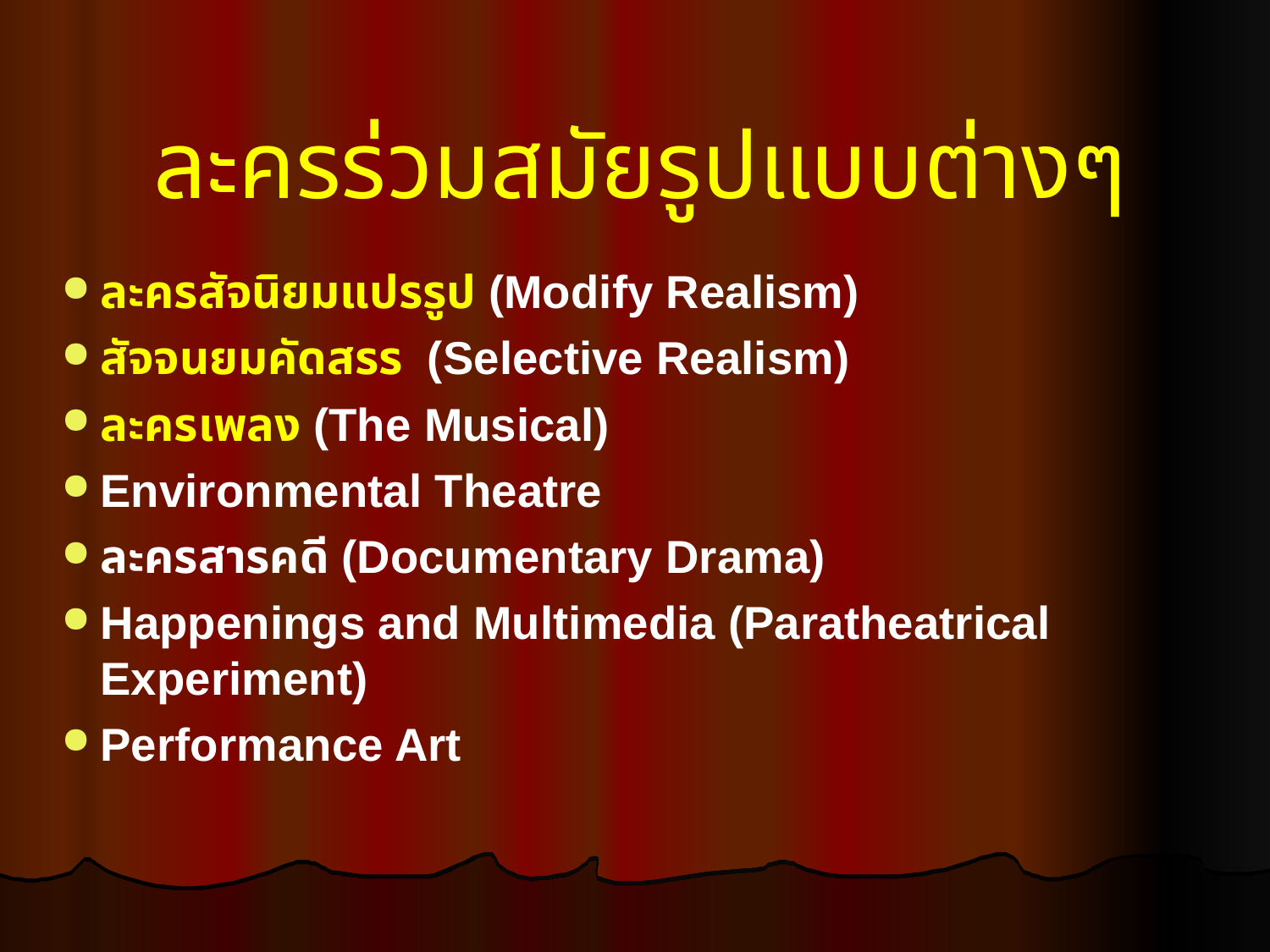

ละครร่วมสมัยรูปแบบต่างๆ
ละครสัจนิยมแปรรูป (Modify Realism)
สัจจนยมคัดสรร  (Selective Realism)
ละครเพลง (The Musical)
Environmental Theatre
ละครสารคดี (Documentary Drama)
Happenings and Multimedia (Paratheatrical Experiment)
Performance Art